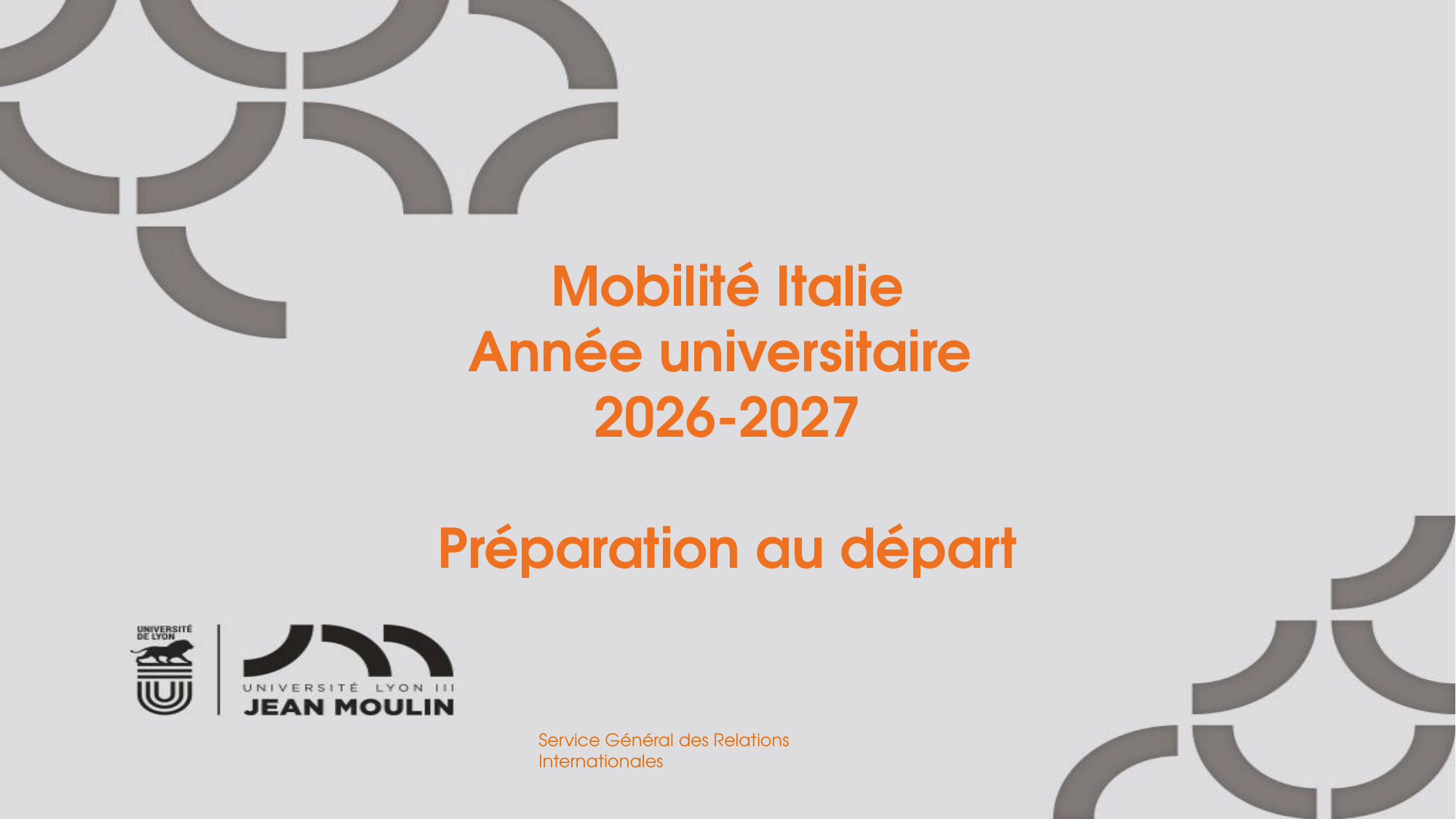

Mobilité Italie
Année universitaire
2026-2027

Préparation au départ

Service Général des Relations Internationales